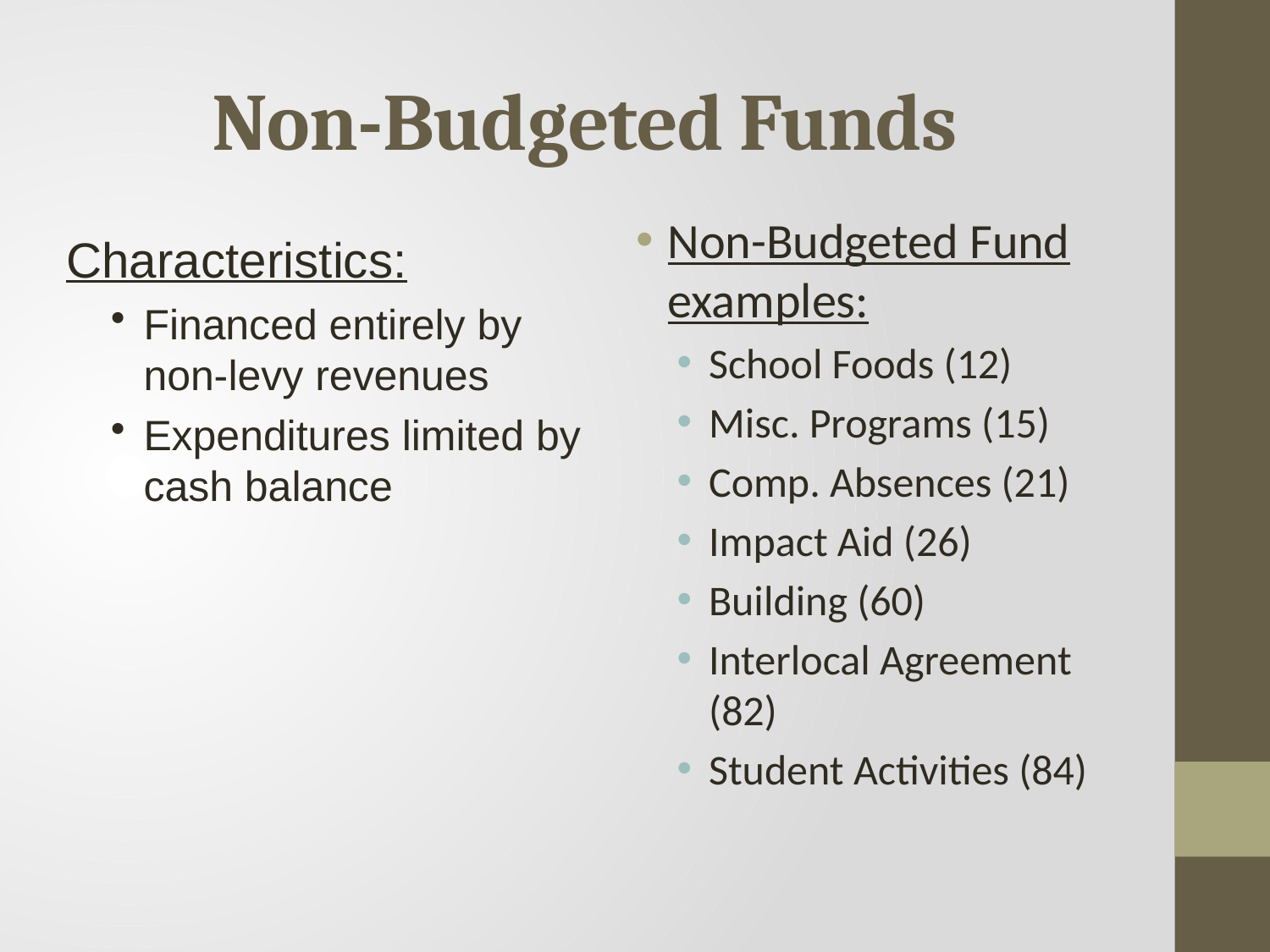

# Non-Budgeted Funds
Non-Budgeted Fund examples:
School Foods (12)
Misc. Programs (15)
Comp. Absences (21)
Impact Aid (26)
Building (60)
Interlocal Agreement (82)
Student Activities (84)
Characteristics:
Financed entirely by non-levy revenues
Expenditures limited by cash balance